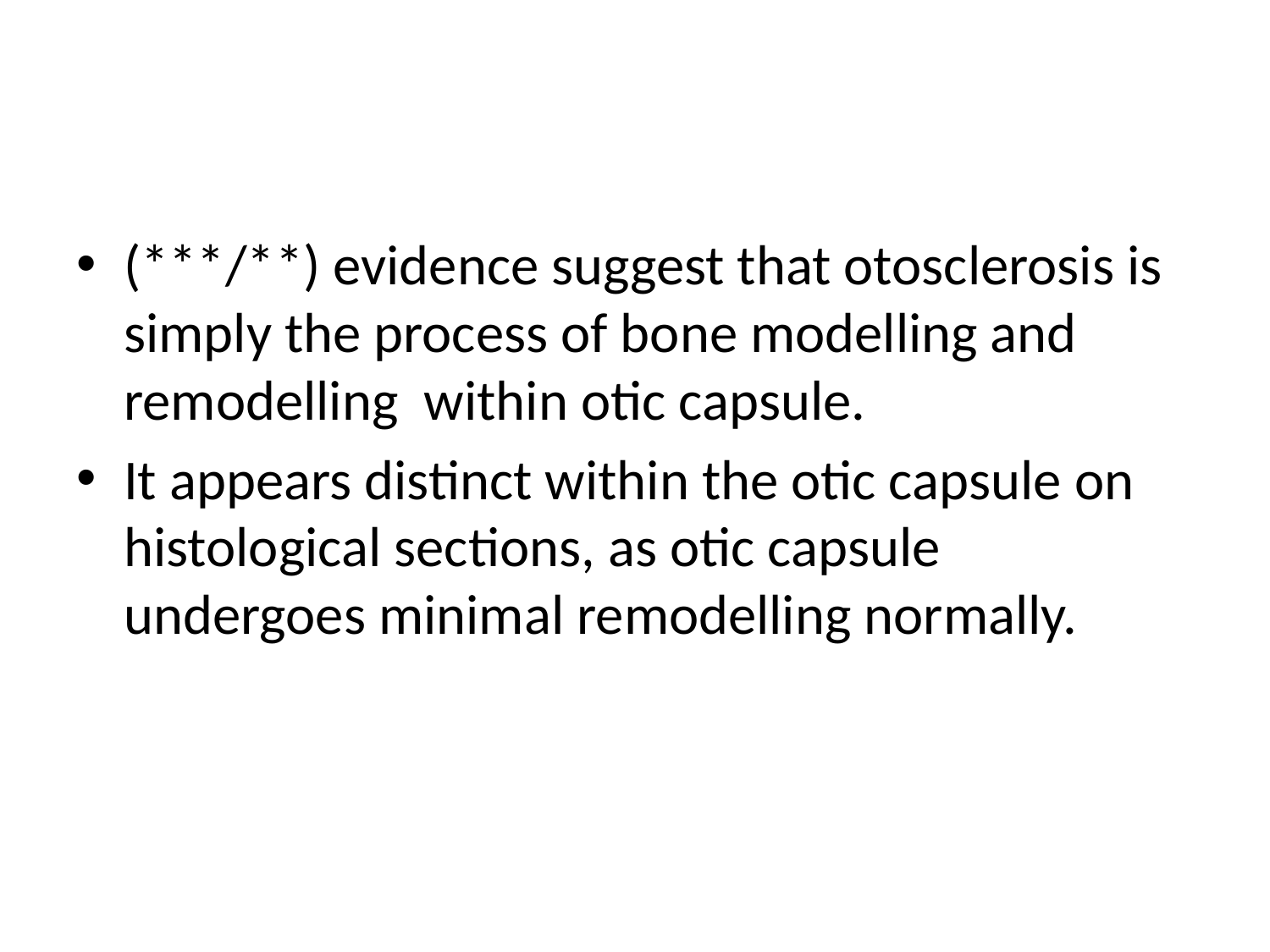

#
(***/**) evidence suggest that otosclerosis is simply the process of bone modelling and  remodelling  within otic capsule.
It appears distinct within the otic capsule on histological sections, as otic capsule undergoes minimal remodelling normally.